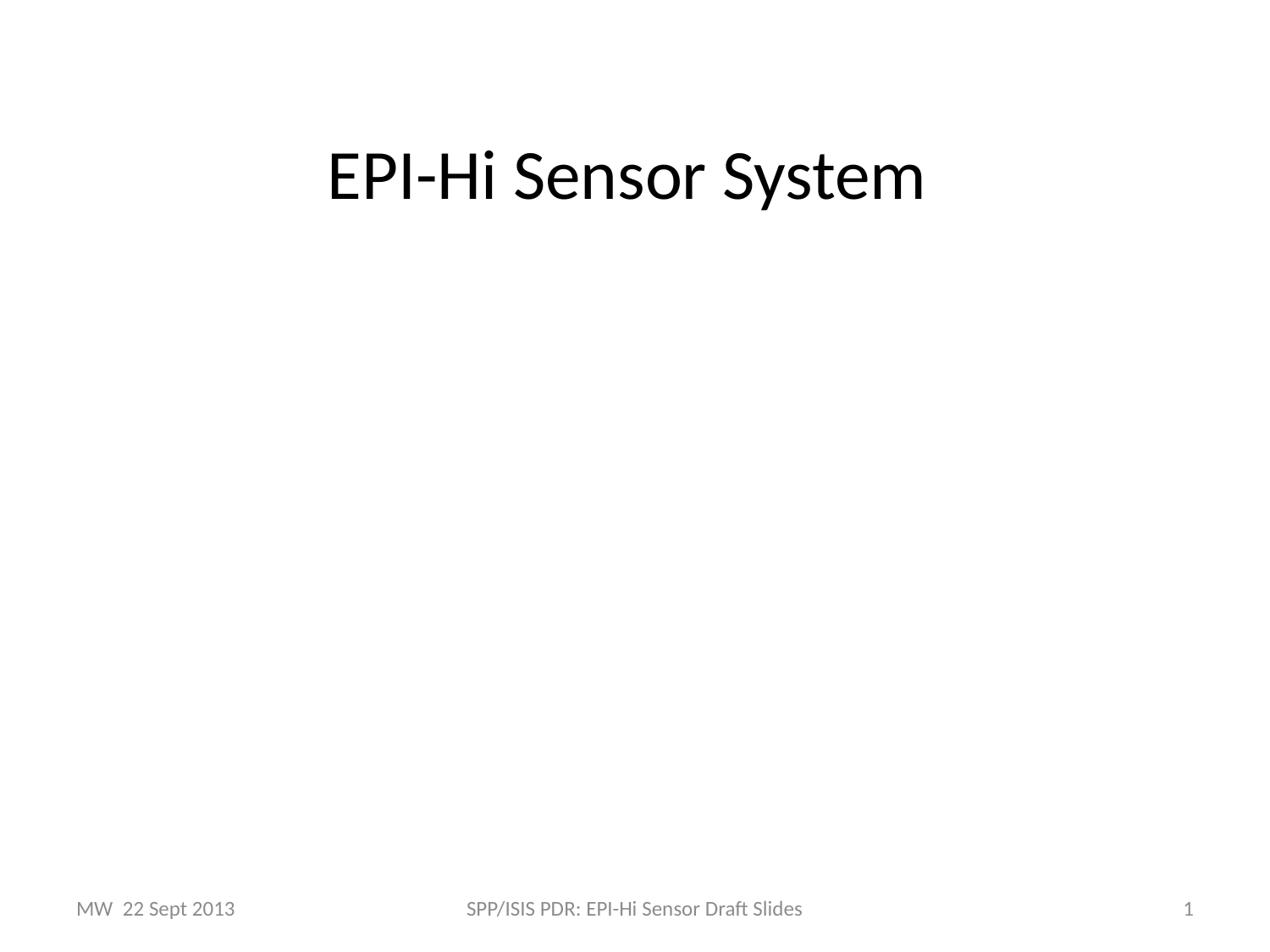

EPI-Hi Sensor System
MW  22 Sept 2013
SPP/ISIS PDR: EPI-Hi Sensor Draft Slides
1